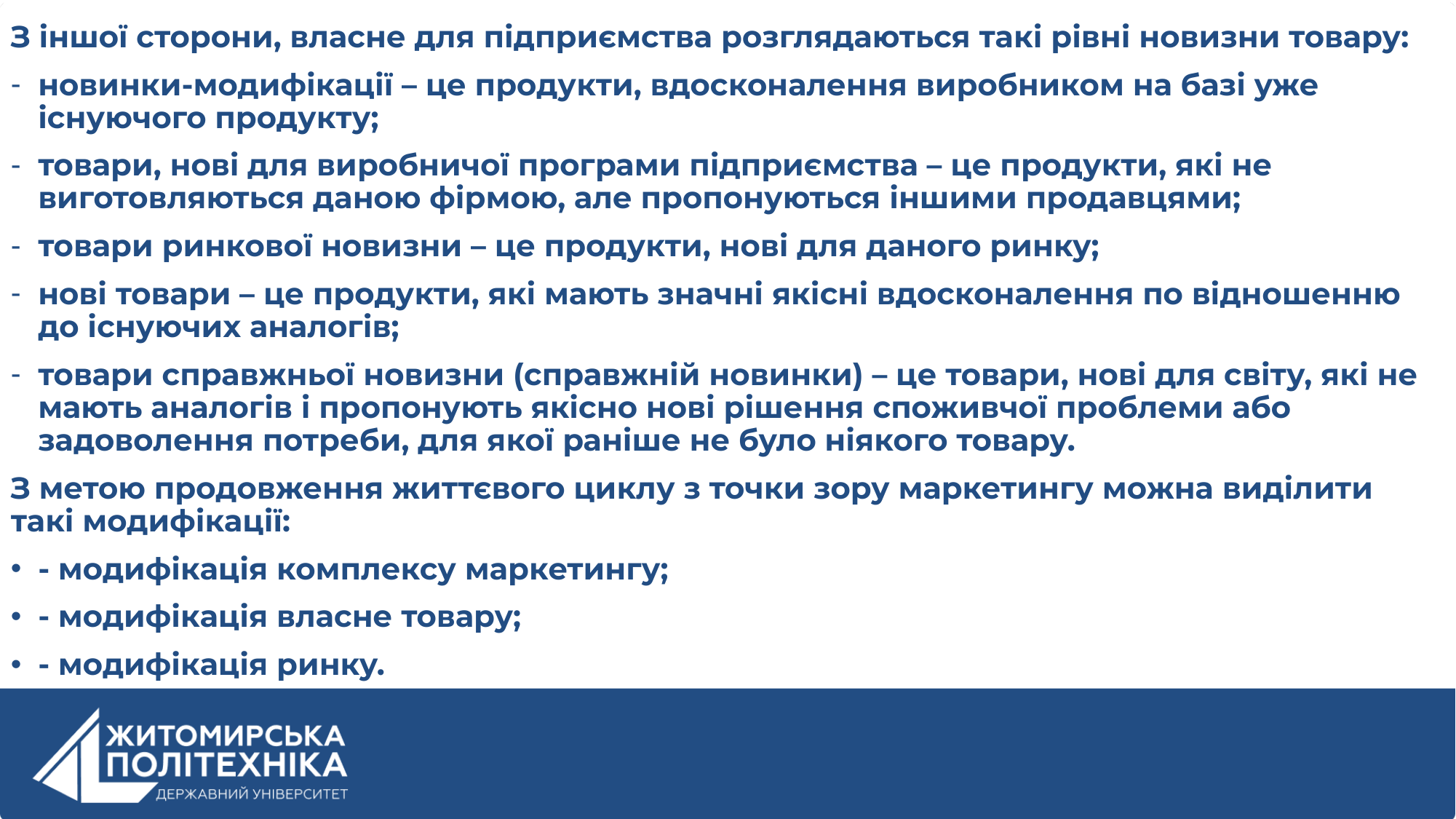

З іншої сторони, власне для підприємства розглядаються такі рівні новизни товару:
новинки-модифікації – це продукти, вдосконалення виробником на базі уже існуючого продукту;
товари, нові для виробничої програми підприємства – це продукти, які не виготовляються даною фірмою, але пропонуються іншими продавцями;
товари ринкової новизни – це продукти, нові для даного ринку;
нові товари – це продукти, які мають значні якісні вдосконалення по відношенню до існуючих аналогів;
товари справжньої новизни (справжній новинки) – це товари, нові для світу, які не мають аналогів і пропонують якісно нові рішення споживчої проблеми або задоволення потреби, для якої раніше не було ніякого товару.
З метою продовження життєвого циклу з точки зору маркетингу можна виділити такі модифікації:
- модифікація комплексу маркетингу;
- модифікація власне товару;
- модифікація ринку.